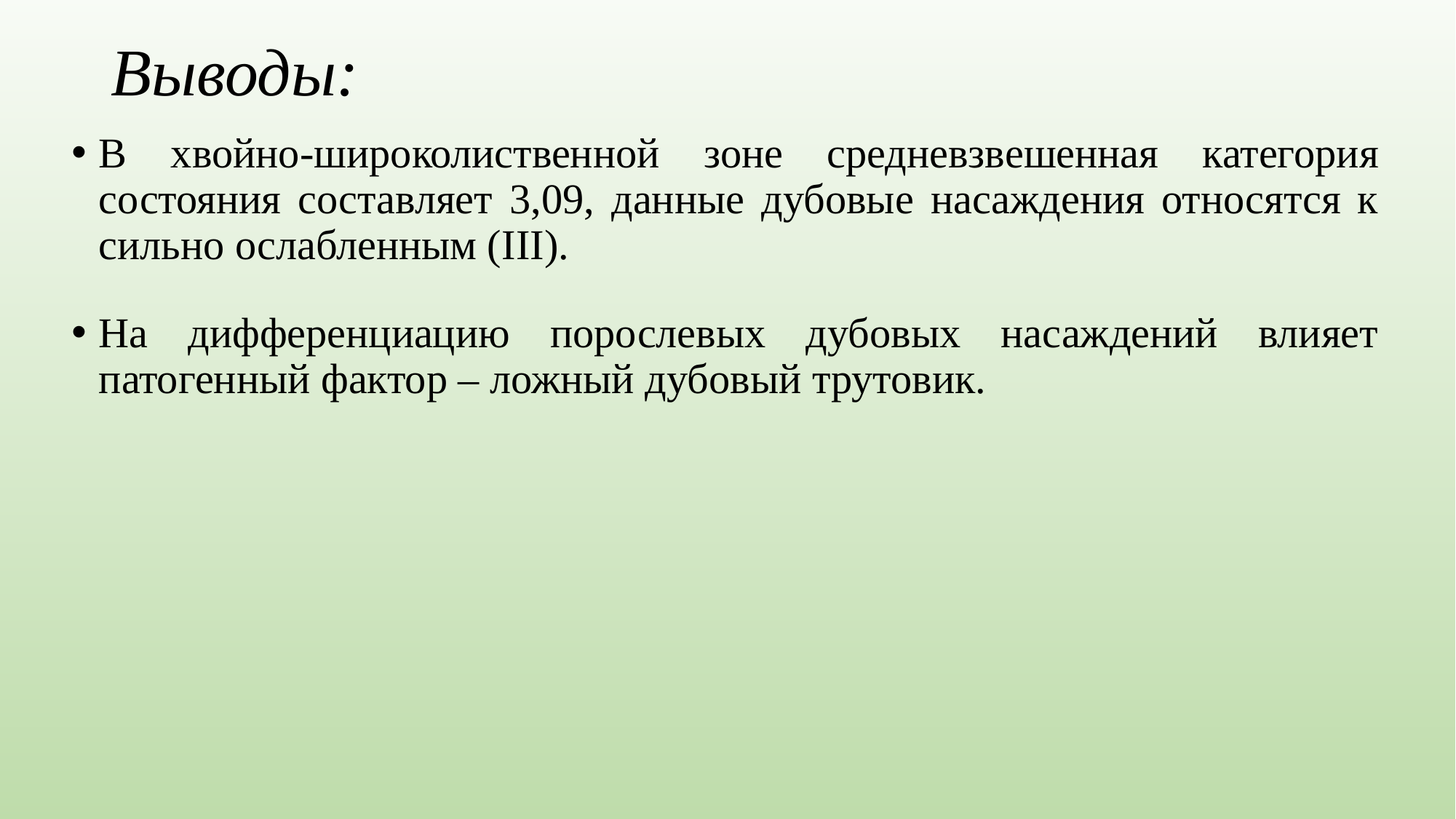

# Выводы:
В хвойно-широколиственной зоне средневзвешенная категория состояния составляет 3,09, данные дубовые насаждения относятся к сильно ослабленным (III).
На дифференциацию порослевых дубовых насаждений влияет патогенный фактор – ложный дубовый трутовик.